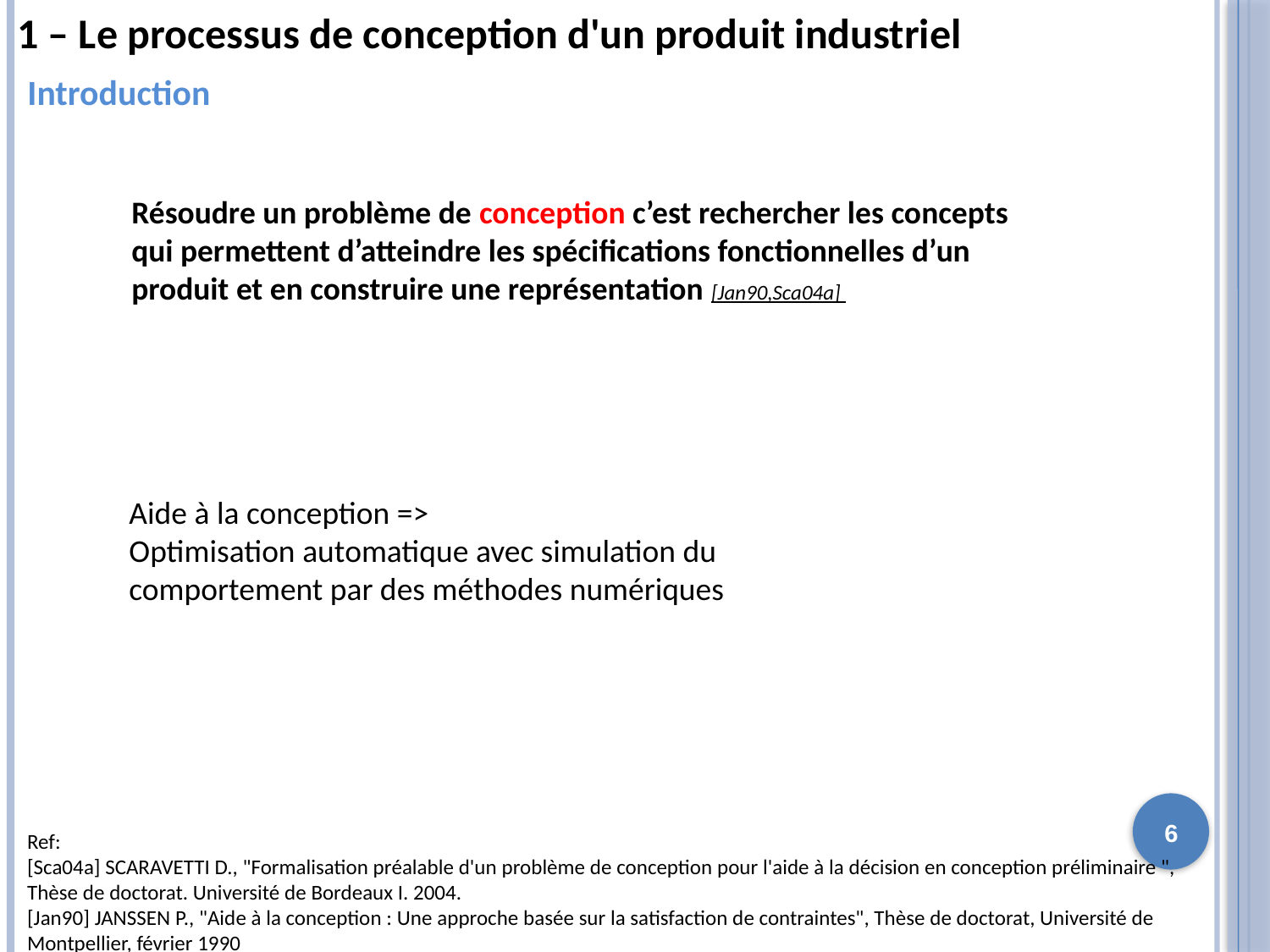

1 – Le processus de conception d'un produit industriel
Introduction
Résoudre un problème de conception c’est rechercher les concepts qui permettent d’atteindre les spécifications fonctionnelles d’un produit et en construire une représentation [Jan90,Sca04a]
Aide à la conception =>
Optimisation automatique avec simulation du comportement par des méthodes numériques
6
Ref:
[Sca04a] SCARAVETTI D., "Formalisation préalable d'un problème de conception pour l'aide à la décision en conception préliminaire ", Thèse de doctorat. Université de Bordeaux I. 2004.
[Jan90] JANSSEN P., "Aide à la conception : Une approche basée sur la satisfaction de contraintes", Thèse de doctorat, Université de Montpellier, février 1990